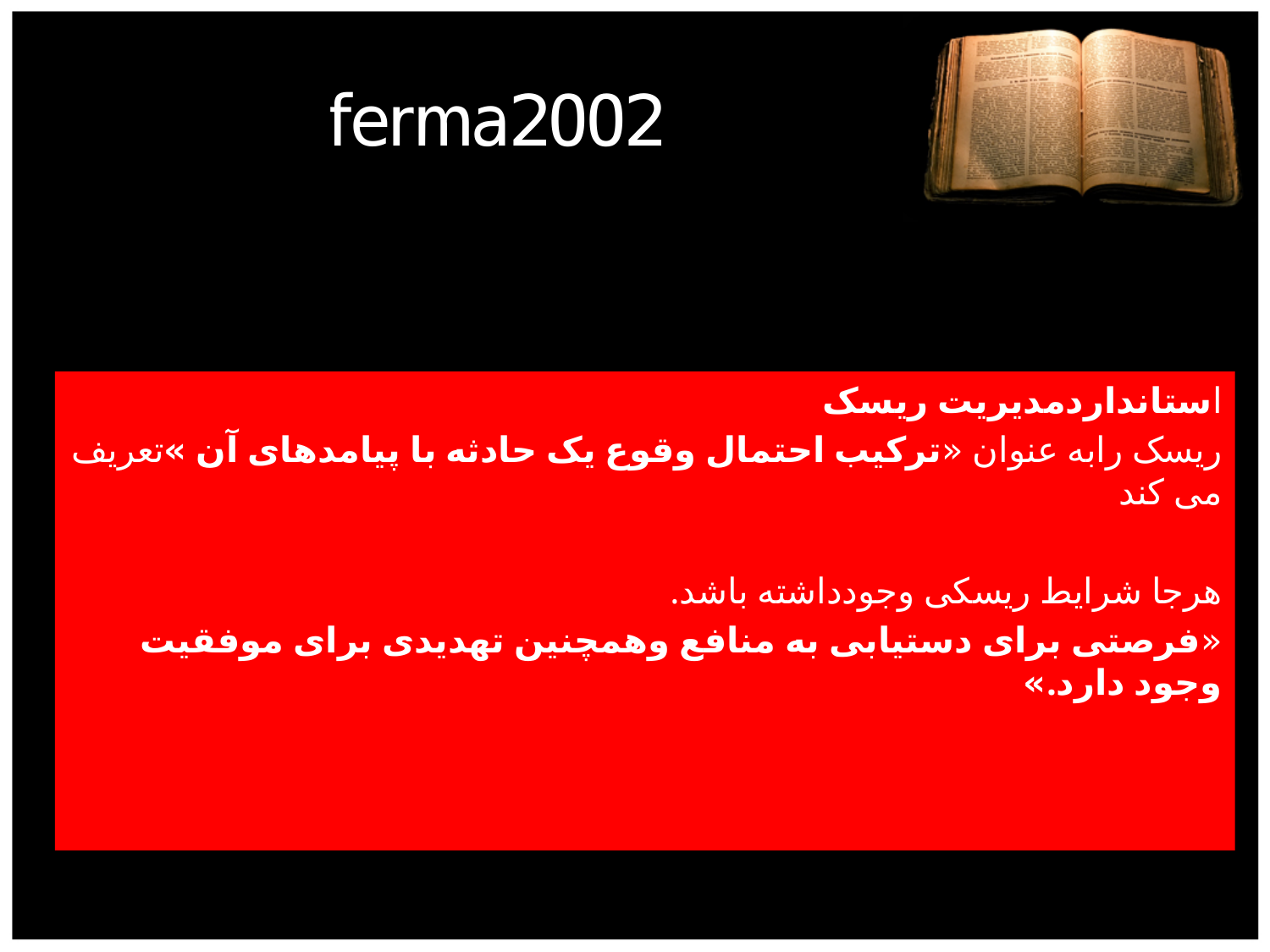

# ferma2002
استانداردمدیریت ریسک
ریسک رابه عنوان «ترکیب احتمال وقوع یک حادثه با پیامدهای آن »تعریف می کند

هرجا شرایط ریسکی وجودداشته باشد.
«فرصتی برای دستیابی به منافع وهمچنین تهدیدی برای موفقیت وجود دارد.»
مدیریت فرصتها وتهدیدها